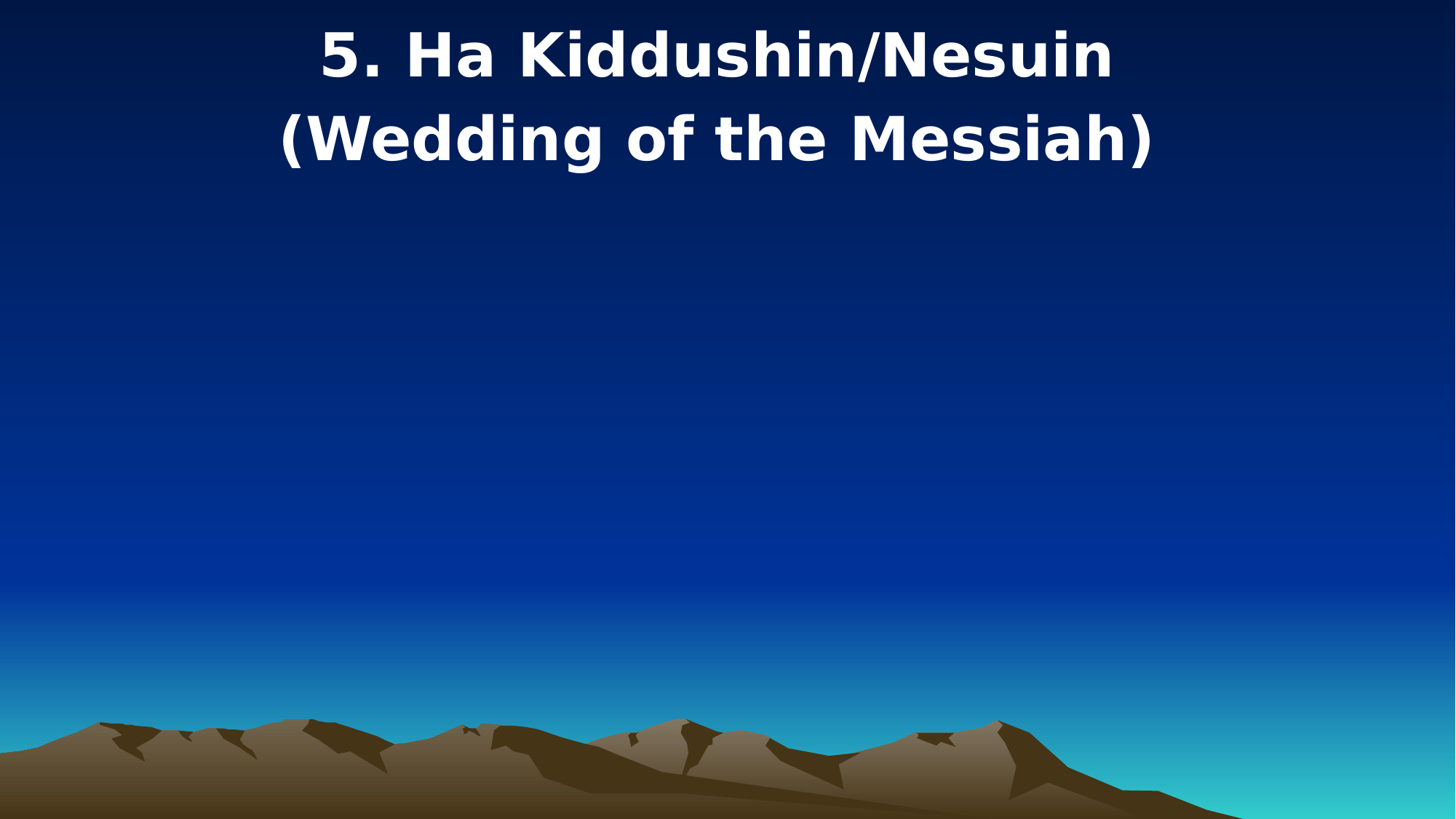

5. Ha Kiddushin/Nesuin
(Wedding of the Messiah)